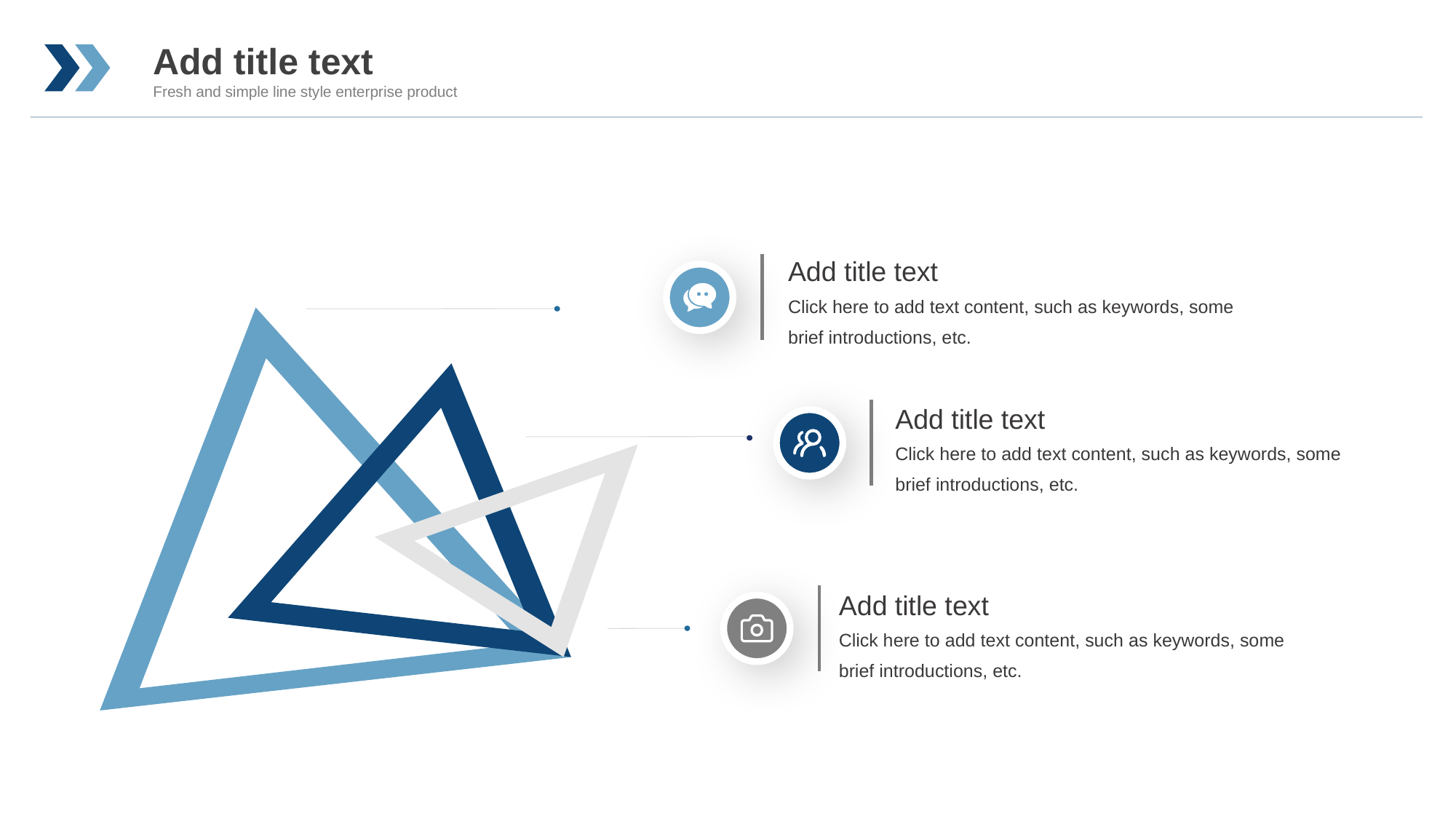

Add title text
Fresh and simple line style enterprise product
Add title text

Click here to add text content, such as keywords, some brief introductions, etc.

Add title text

Click here to add text content, such as keywords, some brief introductions, etc.

Add title text

Click here to add text content, such as keywords, some brief introductions, etc.